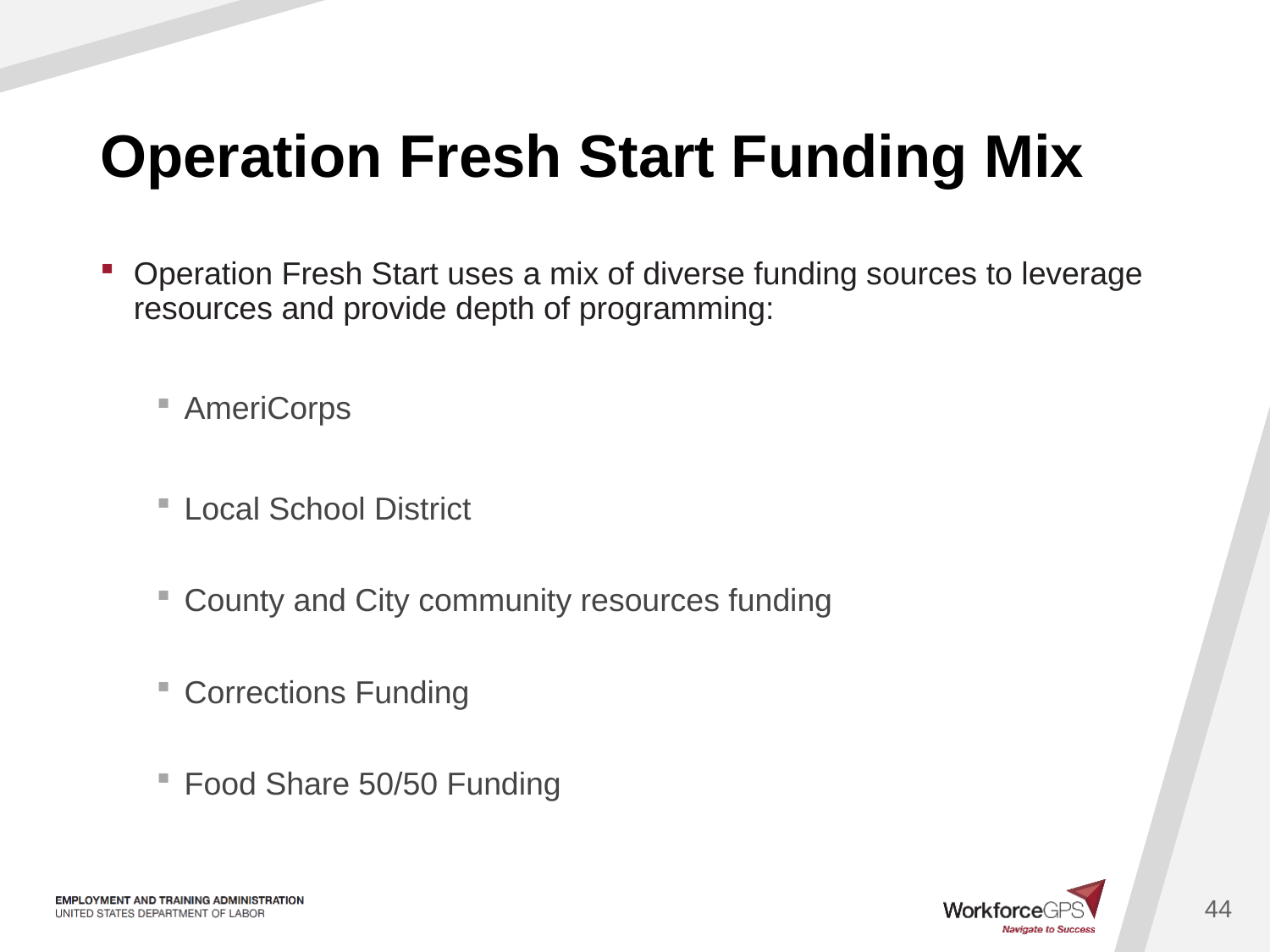

# Operation Fresh Start Funding Mix

Operation Fresh Start uses a mix of diverse funding sources to leverage resources and provide depth of programming:

AmeriCorps

Local School District

County and City community resources funding

Corrections Funding

Food Share 50/50 Funding

44